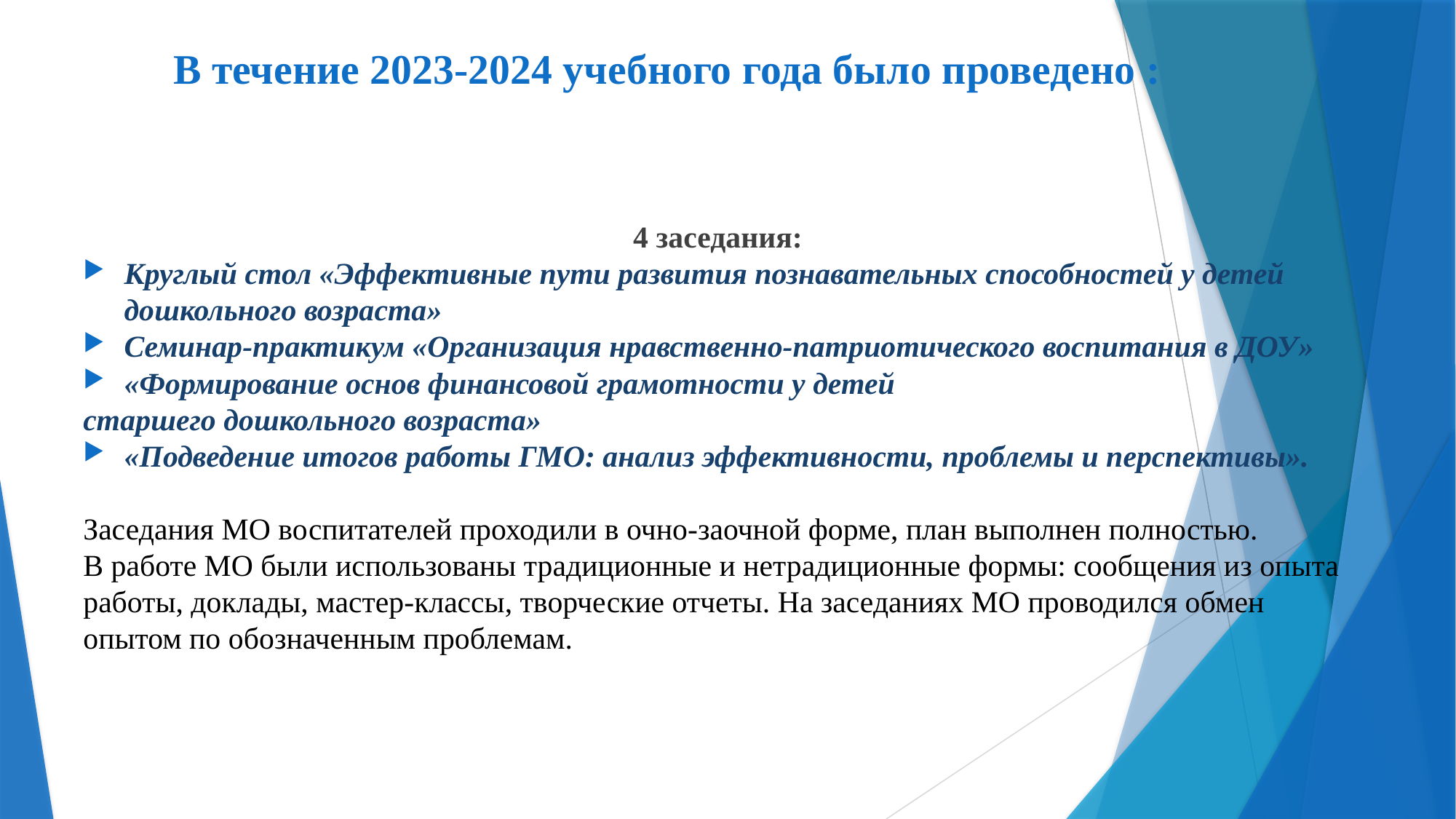

# В течение 2023-2024 учебного года было проведено :
4 заседания:
Круглый стол «Эффективные пути развития познавательных способностей у детей дошкольного возраста»
Семинар-практикум «Организация нравственно-патриотического воспитания в ДОУ»
«Формирование основ финансовой грамотности у детей
старшего дошкольного возраста»
«Подведение итогов работы ГМО: анализ эффективности, проблемы и перспективы».

Заседания МО воспитателей проходили в очно-заочной форме, план выполнен полностью.
В работе МО были использованы традиционные и нетрадиционные формы: сообщения из опыта работы, доклады, мастер-классы, творческие отчеты. На заседаниях МО проводился обмен опытом по обозначенным проблемам.